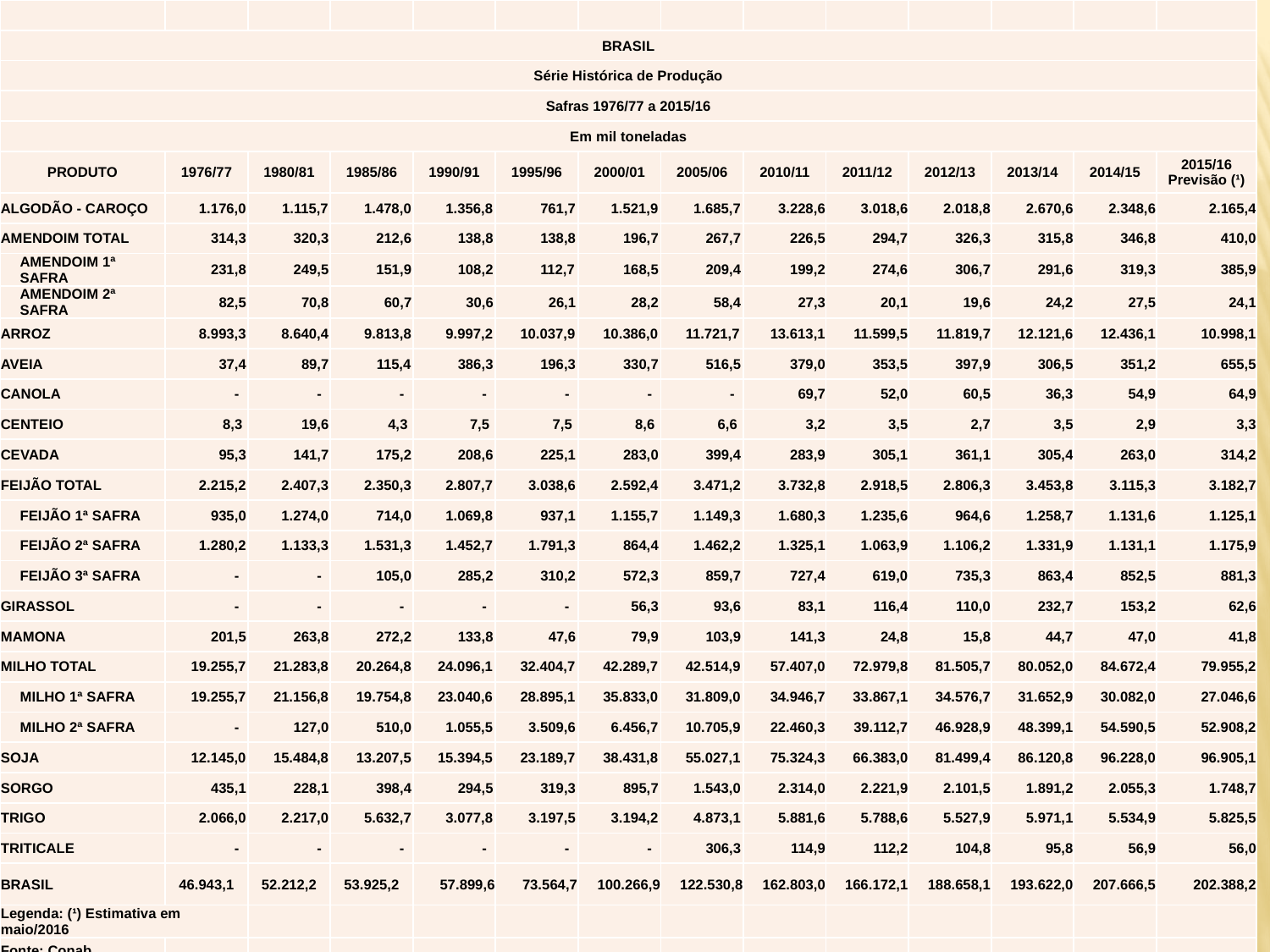

|  |  |  |  |  |  |  |  |  |  |  |  |  |  |
| --- | --- | --- | --- | --- | --- | --- | --- | --- | --- | --- | --- | --- | --- |
| BRASIL |  |  |  |  |  |  |  |  |  |  |  |  |  |
| Série Histórica de Produção |  |  |  |  |  |  |  |  |  |  |  |  |  |
| Safras 1976/77 a 2015/16 |  |  |  |  |  |  |  |  |  |  |  |  |  |
| Em mil toneladas |  |  |  |  |  |  |  |  |  |  |  |  |  |
| PRODUTO | 1976/77 | 1980/81 | 1985/86 | 1990/91 | 1995/96 | 2000/01 | 2005/06 | 2010/11 | 2011/12 | 2012/13 | 2013/14 | 2014/15 | 2015/16 Previsão (¹) |
| ALGODÃO - CAROÇO | 1.176,0 | 1.115,7 | 1.478,0 | 1.356,8 | 761,7 | 1.521,9 | 1.685,7 | 3.228,6 | 3.018,6 | 2.018,8 | 2.670,6 | 2.348,6 | 2.165,4 |
| AMENDOIM TOTAL | 314,3 | 320,3 | 212,6 | 138,8 | 138,8 | 196,7 | 267,7 | 226,5 | 294,7 | 326,3 | 315,8 | 346,8 | 410,0 |
| AMENDOIM 1ª SAFRA | 231,8 | 249,5 | 151,9 | 108,2 | 112,7 | 168,5 | 209,4 | 199,2 | 274,6 | 306,7 | 291,6 | 319,3 | 385,9 |
| AMENDOIM 2ª SAFRA | 82,5 | 70,8 | 60,7 | 30,6 | 26,1 | 28,2 | 58,4 | 27,3 | 20,1 | 19,6 | 24,2 | 27,5 | 24,1 |
| ARROZ | 8.993,3 | 8.640,4 | 9.813,8 | 9.997,2 | 10.037,9 | 10.386,0 | 11.721,7 | 13.613,1 | 11.599,5 | 11.819,7 | 12.121,6 | 12.436,1 | 10.998,1 |
| AVEIA | 37,4 | 89,7 | 115,4 | 386,3 | 196,3 | 330,7 | 516,5 | 379,0 | 353,5 | 397,9 | 306,5 | 351,2 | 655,5 |
| CANOLA | - | - | - | - | - | - | - | 69,7 | 52,0 | 60,5 | 36,3 | 54,9 | 64,9 |
| CENTEIO | 8,3 | 19,6 | 4,3 | 7,5 | 7,5 | 8,6 | 6,6 | 3,2 | 3,5 | 2,7 | 3,5 | 2,9 | 3,3 |
| CEVADA | 95,3 | 141,7 | 175,2 | 208,6 | 225,1 | 283,0 | 399,4 | 283,9 | 305,1 | 361,1 | 305,4 | 263,0 | 314,2 |
| FEIJÃO TOTAL | 2.215,2 | 2.407,3 | 2.350,3 | 2.807,7 | 3.038,6 | 2.592,4 | 3.471,2 | 3.732,8 | 2.918,5 | 2.806,3 | 3.453,8 | 3.115,3 | 3.182,7 |
| FEIJÃO 1ª SAFRA | 935,0 | 1.274,0 | 714,0 | 1.069,8 | 937,1 | 1.155,7 | 1.149,3 | 1.680,3 | 1.235,6 | 964,6 | 1.258,7 | 1.131,6 | 1.125,1 |
| FEIJÃO 2ª SAFRA | 1.280,2 | 1.133,3 | 1.531,3 | 1.452,7 | 1.791,3 | 864,4 | 1.462,2 | 1.325,1 | 1.063,9 | 1.106,2 | 1.331,9 | 1.131,1 | 1.175,9 |
| FEIJÃO 3ª SAFRA | - | - | 105,0 | 285,2 | 310,2 | 572,3 | 859,7 | 727,4 | 619,0 | 735,3 | 863,4 | 852,5 | 881,3 |
| GIRASSOL | - | - | - | - | - | 56,3 | 93,6 | 83,1 | 116,4 | 110,0 | 232,7 | 153,2 | 62,6 |
| MAMONA | 201,5 | 263,8 | 272,2 | 133,8 | 47,6 | 79,9 | 103,9 | 141,3 | 24,8 | 15,8 | 44,7 | 47,0 | 41,8 |
| MILHO TOTAL | 19.255,7 | 21.283,8 | 20.264,8 | 24.096,1 | 32.404,7 | 42.289,7 | 42.514,9 | 57.407,0 | 72.979,8 | 81.505,7 | 80.052,0 | 84.672,4 | 79.955,2 |
| MILHO 1ª SAFRA | 19.255,7 | 21.156,8 | 19.754,8 | 23.040,6 | 28.895,1 | 35.833,0 | 31.809,0 | 34.946,7 | 33.867,1 | 34.576,7 | 31.652,9 | 30.082,0 | 27.046,6 |
| MILHO 2ª SAFRA | - | 127,0 | 510,0 | 1.055,5 | 3.509,6 | 6.456,7 | 10.705,9 | 22.460,3 | 39.112,7 | 46.928,9 | 48.399,1 | 54.590,5 | 52.908,2 |
| SOJA | 12.145,0 | 15.484,8 | 13.207,5 | 15.394,5 | 23.189,7 | 38.431,8 | 55.027,1 | 75.324,3 | 66.383,0 | 81.499,4 | 86.120,8 | 96.228,0 | 96.905,1 |
| SORGO | 435,1 | 228,1 | 398,4 | 294,5 | 319,3 | 895,7 | 1.543,0 | 2.314,0 | 2.221,9 | 2.101,5 | 1.891,2 | 2.055,3 | 1.748,7 |
| TRIGO | 2.066,0 | 2.217,0 | 5.632,7 | 3.077,8 | 3.197,5 | 3.194,2 | 4.873,1 | 5.881,6 | 5.788,6 | 5.527,9 | 5.971,1 | 5.534,9 | 5.825,5 |
| TRITICALE | - | - | - | - | - | - | 306,3 | 114,9 | 112,2 | 104,8 | 95,8 | 56,9 | 56,0 |
| BRASIL | 46.943,1 | 52.212,2 | 53.925,2 | 57.899,6 | 73.564,7 | 100.266,9 | 122.530,8 | 162.803,0 | 166.172,1 | 188.658,1 | 193.622,0 | 207.666,5 | 202.388,2 |
| Legenda: (¹) Estimativa em maio/2016 |  |  |  |  |  |  |  |  |  |  |  |  |  |
| Fonte: Conab. |  |  |  |  |  |  |  |  |  |  |  |  |  |